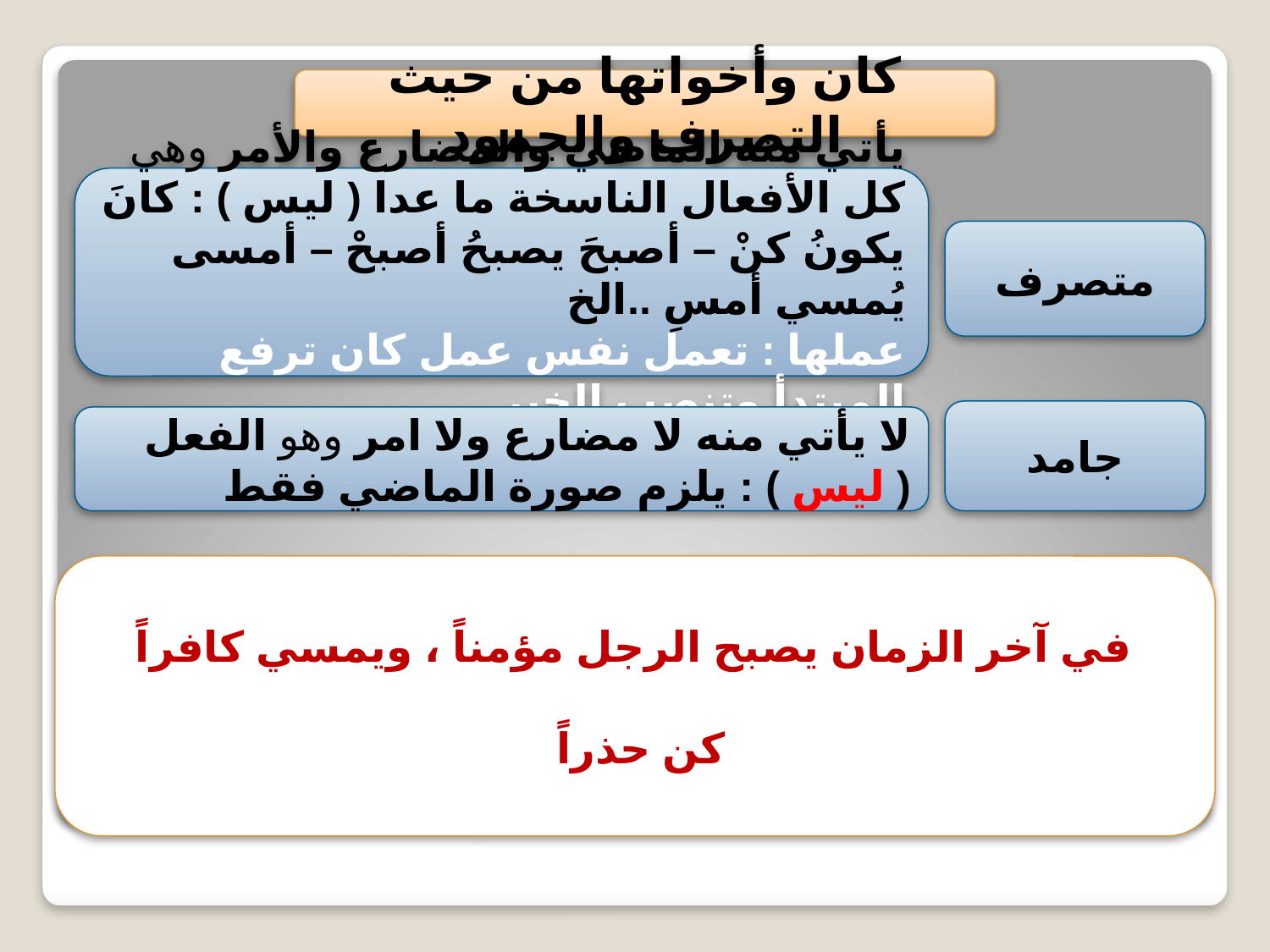

كان وأخواتها من حيث التصرف والجمود
يأتي منه الماضي والمضارع والأمر وهي كل الأفعال الناسخة ما عدا ( ليس ) : كانَ يكونُ كنْ – أصبحَ يصبحُ أصبحْ – أمسى يُمسي أمسِ ..الخ
عملها : تعمل نفس عمل كان ترفع المبتدأ وتنصب الخبر
متصرف
جامد
لا يأتي منه لا مضارع ولا امر وهو الفعل ( ليس ) : يلزم صورة الماضي فقط

في آخر الزمان يصبح الرجل مؤمناً ، ويمسي كافراً

كن حذراً